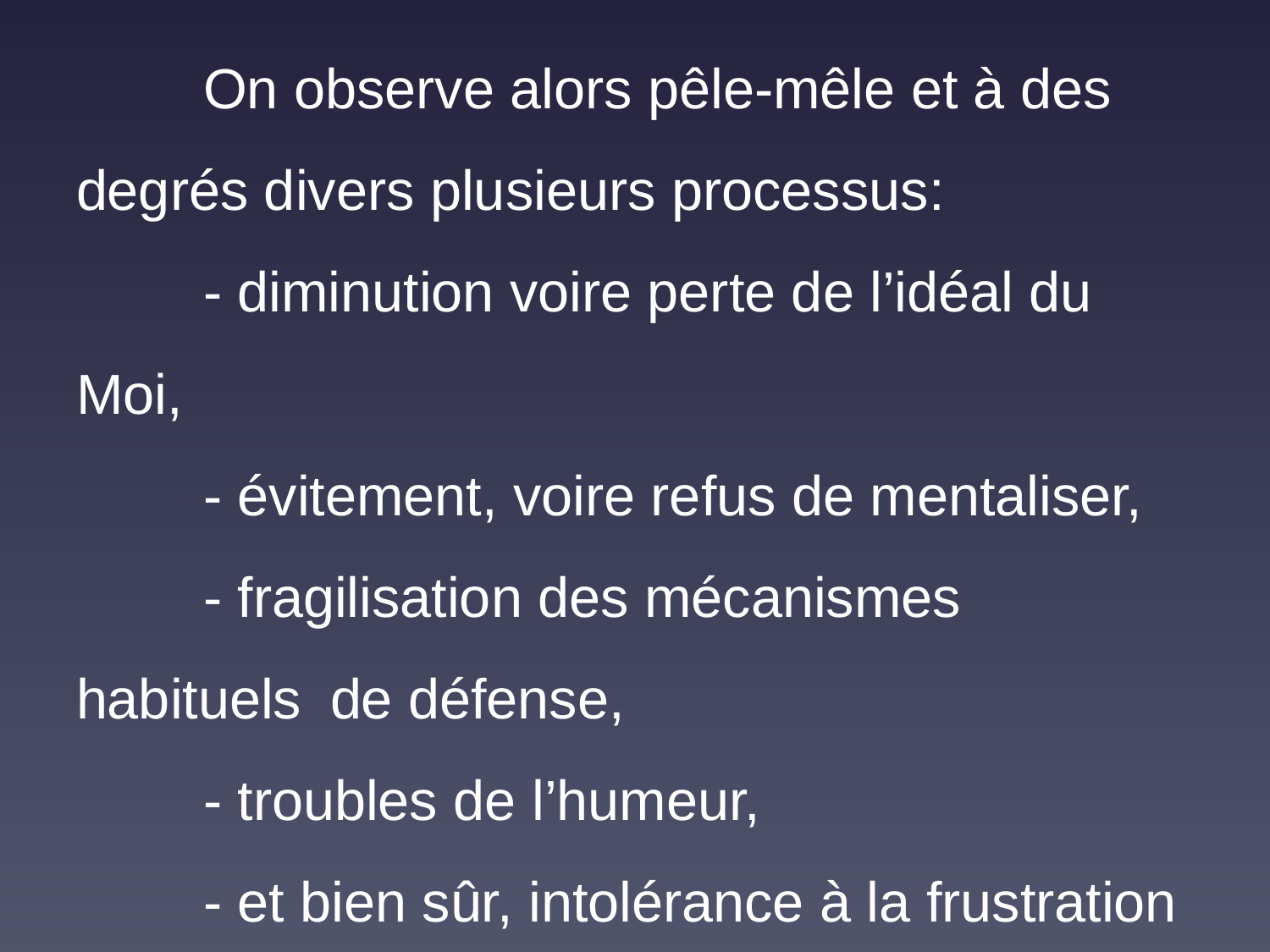

On observe alors pêle-mêle et à des degrés divers plusieurs processus:
	- diminution voire perte de l’idéal du Moi,
	- évitement, voire refus de mentaliser,
 	- fragilisation des mécanismes habituels 	de défense,
	- troubles de l’humeur,
	- et bien sûr, intolérance à la frustration